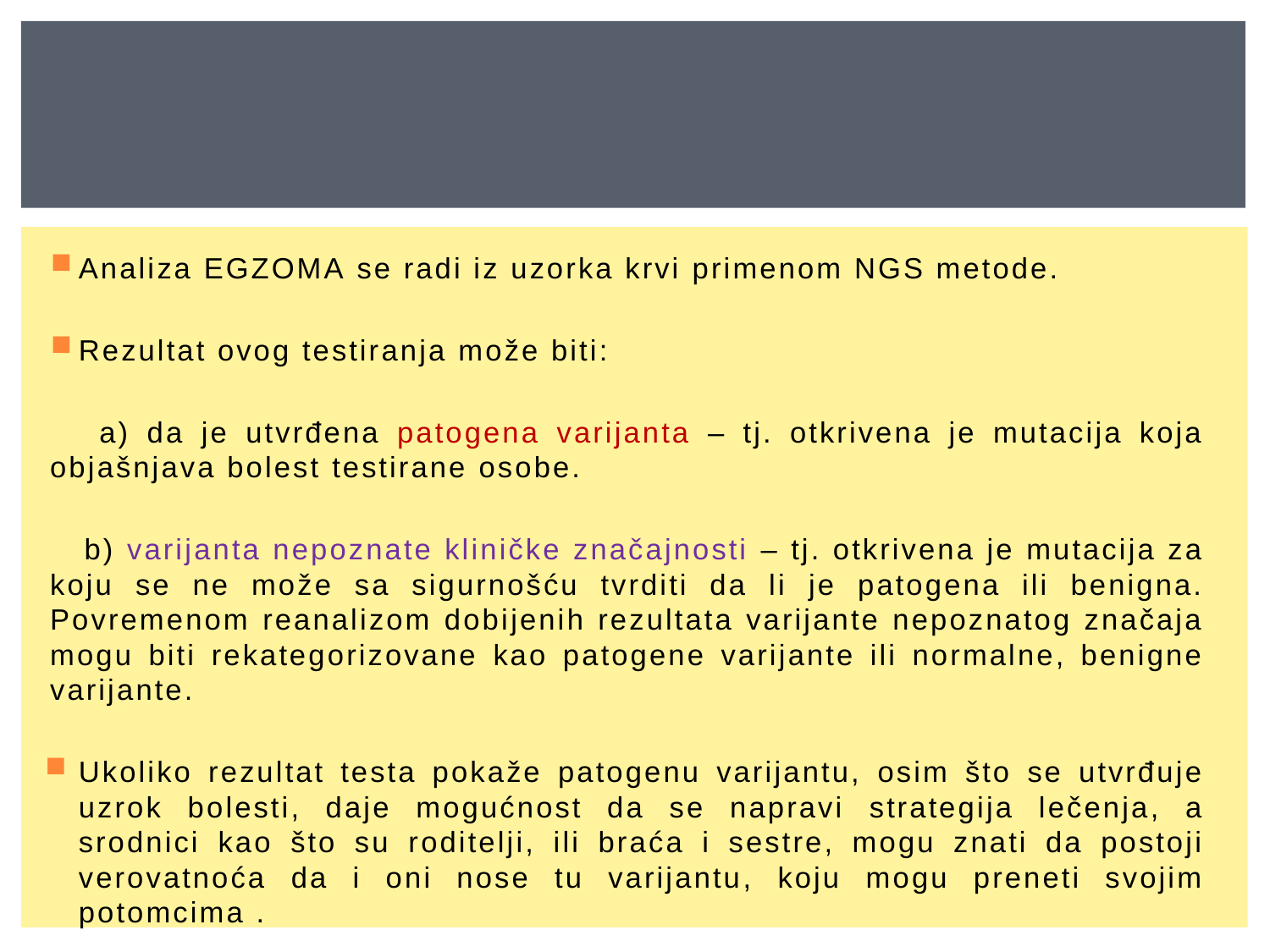

Analiza EGZOMA se radi iz uzorka krvi primenom NGS metode.

Rezultat ovog testiranja može biti:

   a) da je utvrđena patogena varijanta – tj. otkrivena je mutacija koja objašnjava bolest testirane osobe.

   b) varijanta nepoznate kliničke značajnosti – tj. otkrivena je mutacija za koju se ne može sa sigurnošću tvrditi da li je patogena ili benigna. Povremenom reanalizom dobijenih rezultata varijante nepoznatog značaja mogu biti rekategorizovane kao patogene varijante ili normalne, benigne varijante.

Ukoliko rezultat testa pokaže patogenu varijantu, osim što se utvrđuje uzrok bolesti, daje mogućnost da se napravi strategija lečenja, a srodnici kao što su roditelji, ili braća i sestre, mogu znati da postoji verovatnoća da i oni nose tu varijantu, koju mogu preneti svojim potomcima .